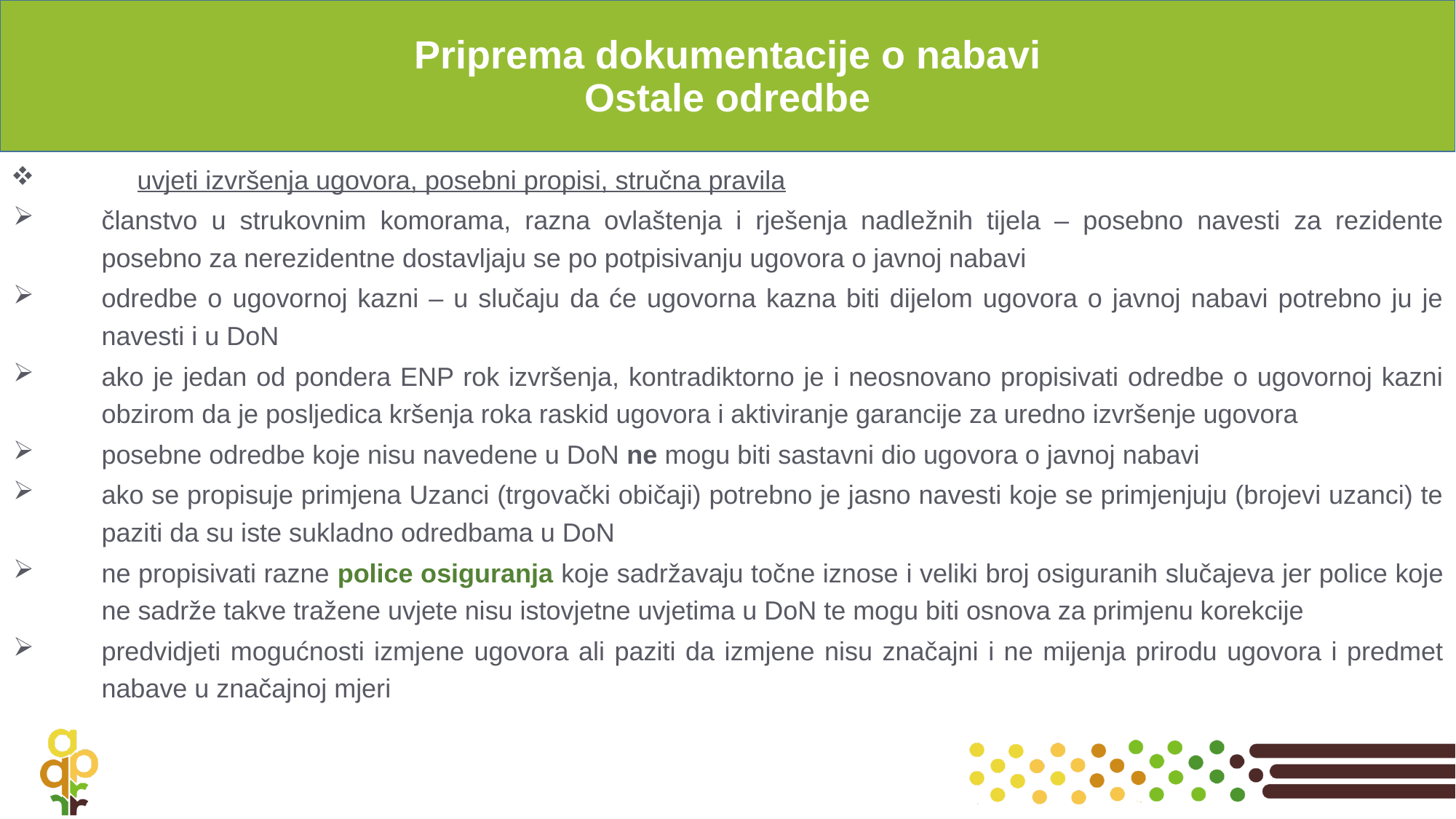

# Priprema dokumentacije o nabavi Ostale odredbe
uvjeti izvršenja ugovora, posebni propisi, stručna pravila
članstvo u strukovnim komorama, razna ovlaštenja i rješenja nadležnih tijela – posebno navesti za rezidente posebno za nerezidentne dostavljaju se po potpisivanju ugovora o javnoj nabavi
odredbe o ugovornoj kazni – u slučaju da će ugovorna kazna biti dijelom ugovora o javnoj nabavi potrebno ju je navesti i u DoN
ako je jedan od pondera ENP rok izvršenja, kontradiktorno je i neosnovano propisivati odredbe o ugovornoj kazni obzirom da je posljedica kršenja roka raskid ugovora i aktiviranje garancije za uredno izvršenje ugovora
posebne odredbe koje nisu navedene u DoN ne mogu biti sastavni dio ugovora o javnoj nabavi
ako se propisuje primjena Uzanci (trgovački običaji) potrebno je jasno navesti koje se primjenjuju (brojevi uzanci) te paziti da su iste sukladno odredbama u DoN
ne propisivati razne police osiguranja koje sadržavaju točne iznose i veliki broj osiguranih slučajeva jer police koje ne sadrže takve tražene uvjete nisu istovjetne uvjetima u DoN te mogu biti osnova za primjenu korekcije
predvidjeti mogućnosti izmjene ugovora ali paziti da izmjene nisu značajni i ne mijenja prirodu ugovora i predmet nabave u značajnoj mjeri